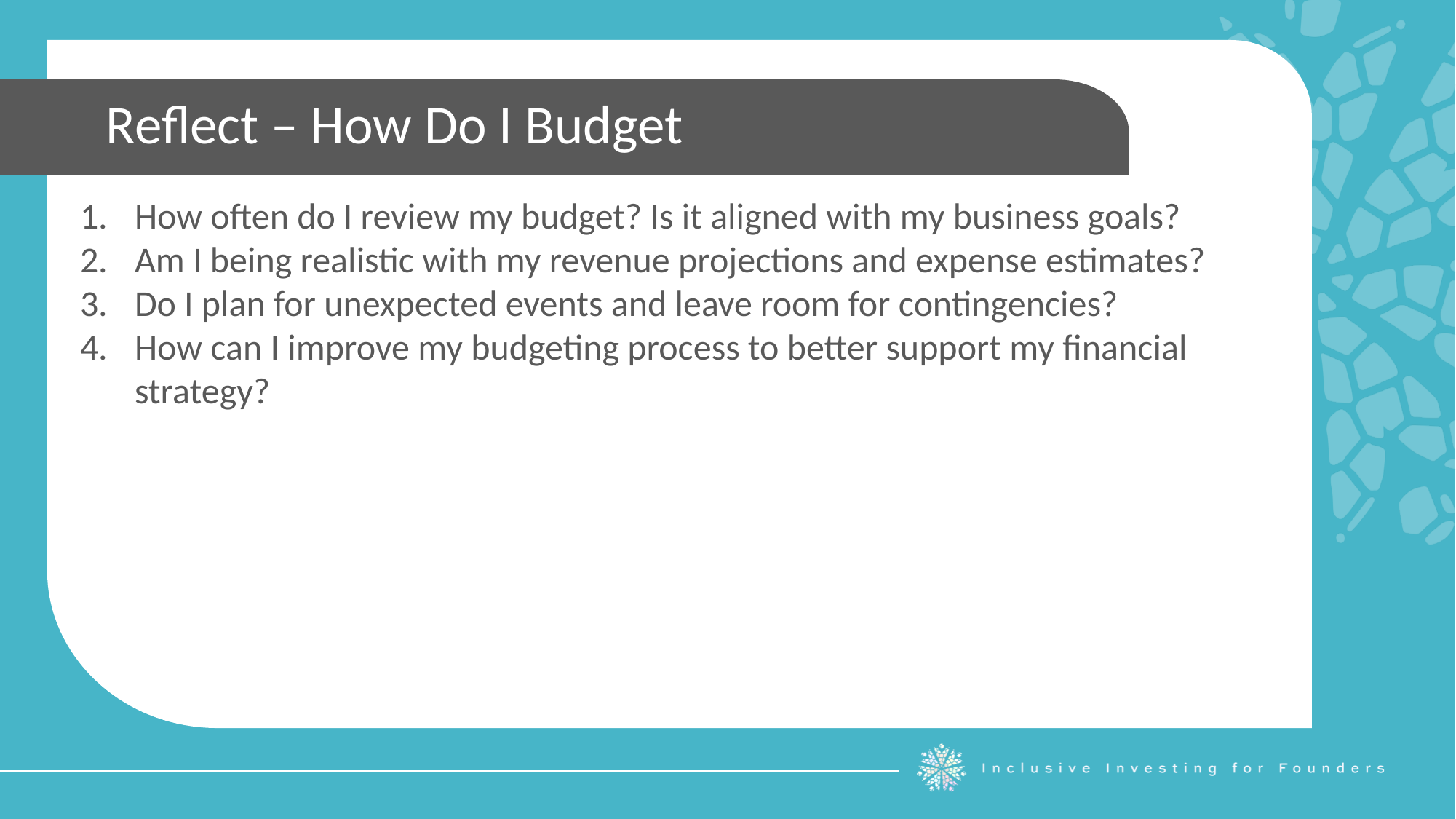

Reflect – How Do I Budget
How often do I review my budget? Is it aligned with my business goals?
Am I being realistic with my revenue projections and expense estimates?
Do I plan for unexpected events and leave room for contingencies?
How can I improve my budgeting process to better support my financial strategy?